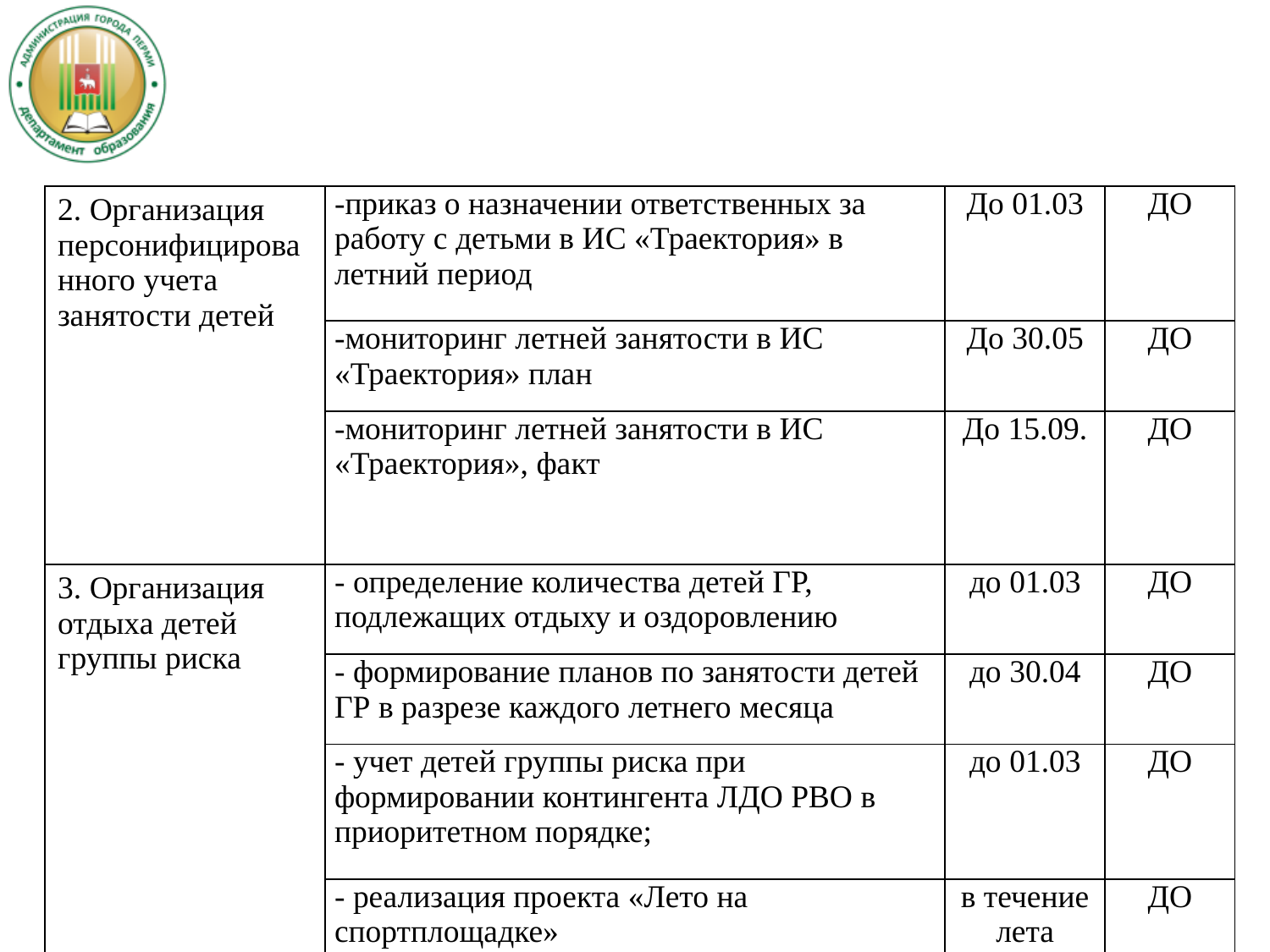

| 2. Организация персонифицированного учета занятости детей | -приказ о назначении ответственных за работу с детьми в ИС «Траектория» в летний период | До 01.03 | ДО |
| --- | --- | --- | --- |
|  | -мониторинг летней занятости в ИС «Траектория» план | До 30.05 | ДО |
|  | -мониторинг летней занятости в ИС «Траектория», факт | До 15.09. | ДО |
| 3. Организация отдыха детей группы риска | - определение количества детей ГР, подлежащих отдыху и оздоровлению | до 01.03 | ДО |
|  | - формирование планов по занятости детей ГР в разрезе каждого летнего месяца | до 30.04 | ДО |
|  | - учет детей группы риска при формировании контингента ЛДО РВО в приоритетном порядке; | до 01.03 | ДО |
|  | - реализация проекта «Лето на спортплощадке» | в течение лета | ДО |